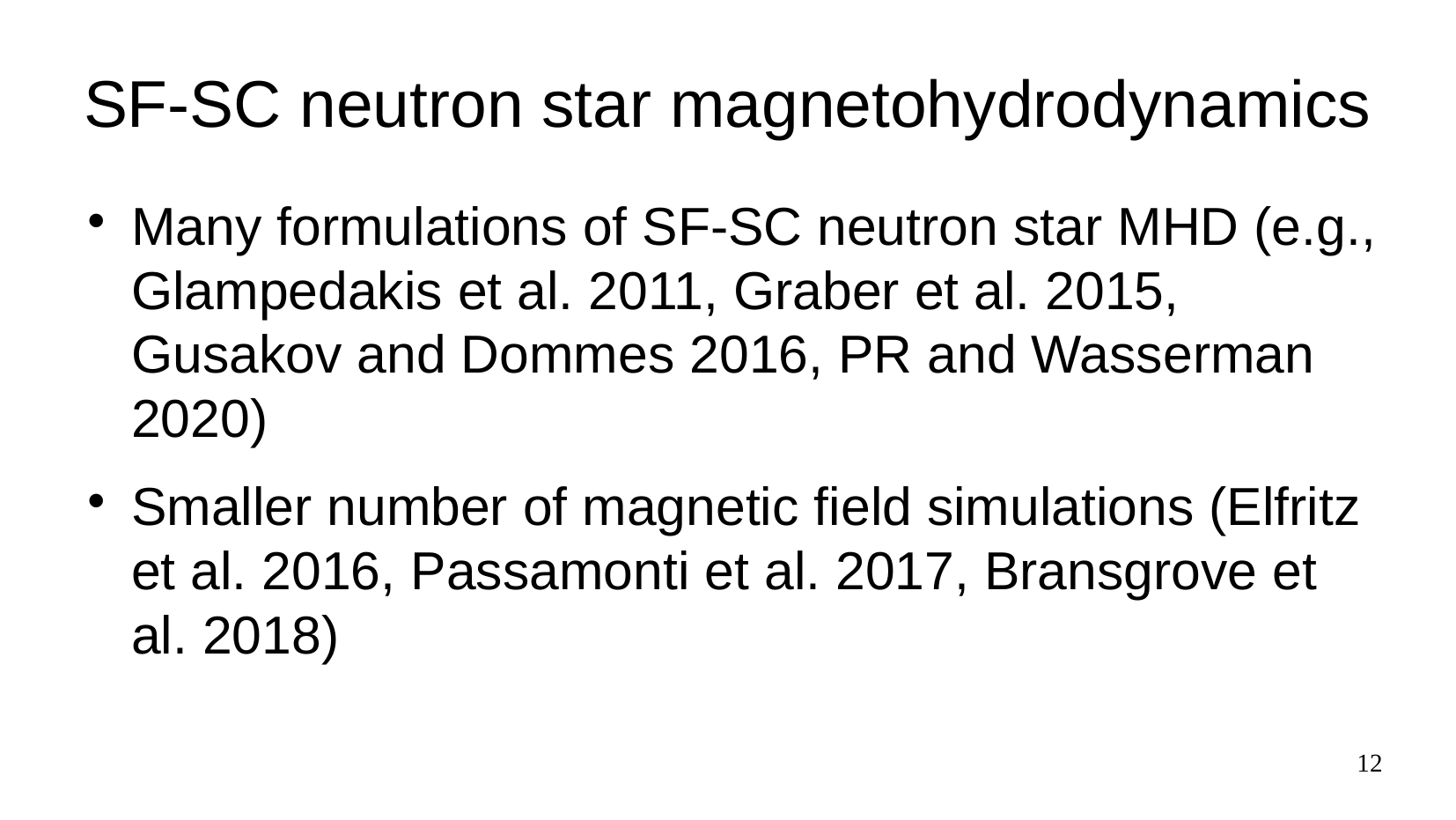

# SF-SC neutron star magnetohydrodynamics
Many formulations of SF-SC neutron star MHD (e.g., Glampedakis et al. 2011, Graber et al. 2015, Gusakov and Dommes 2016, PR and Wasserman 2020)
Smaller number of magnetic field simulations (Elfritz et al. 2016, Passamonti et al. 2017, Bransgrove et al. 2018)
12